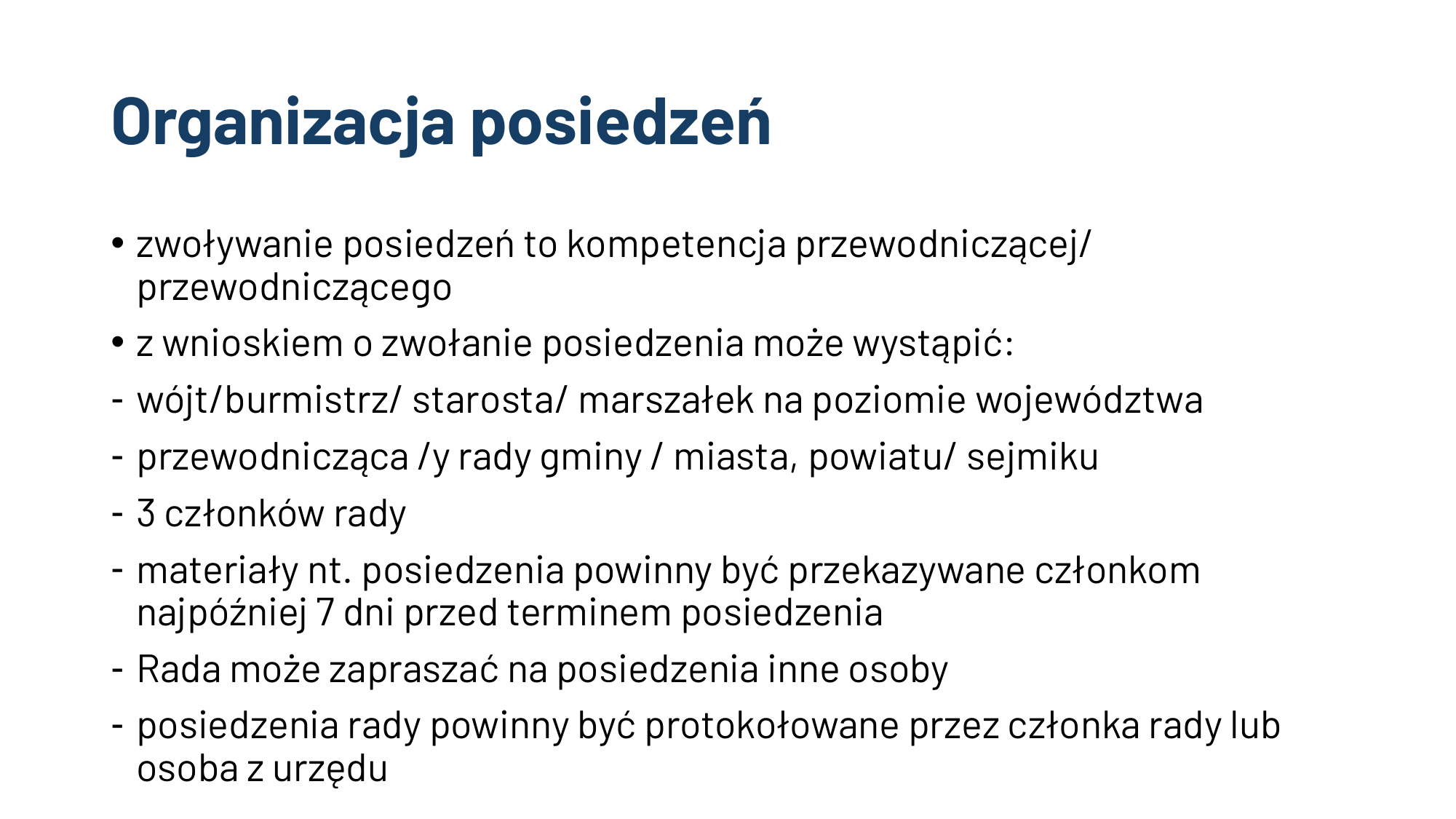

# Organizacja posiedzeń
zwoływanie posiedzeń to kompetencja przewodniczącej/ przewodniczącego
z wnioskiem o zwołanie posiedzenia może wystąpić:
wójt/burmistrz/ starosta/ marszałek na poziomie województwa
przewodnicząca /y rady gminy / miasta, powiatu/ sejmiku
3 członków rady
materiały nt. posiedzenia powinny być przekazywane członkom najpóźniej 7 dni przed terminem posiedzenia
Rada może zapraszać na posiedzenia inne osoby
posiedzenia rady powinny być protokołowane przez członka rady lub osoba z urzędu